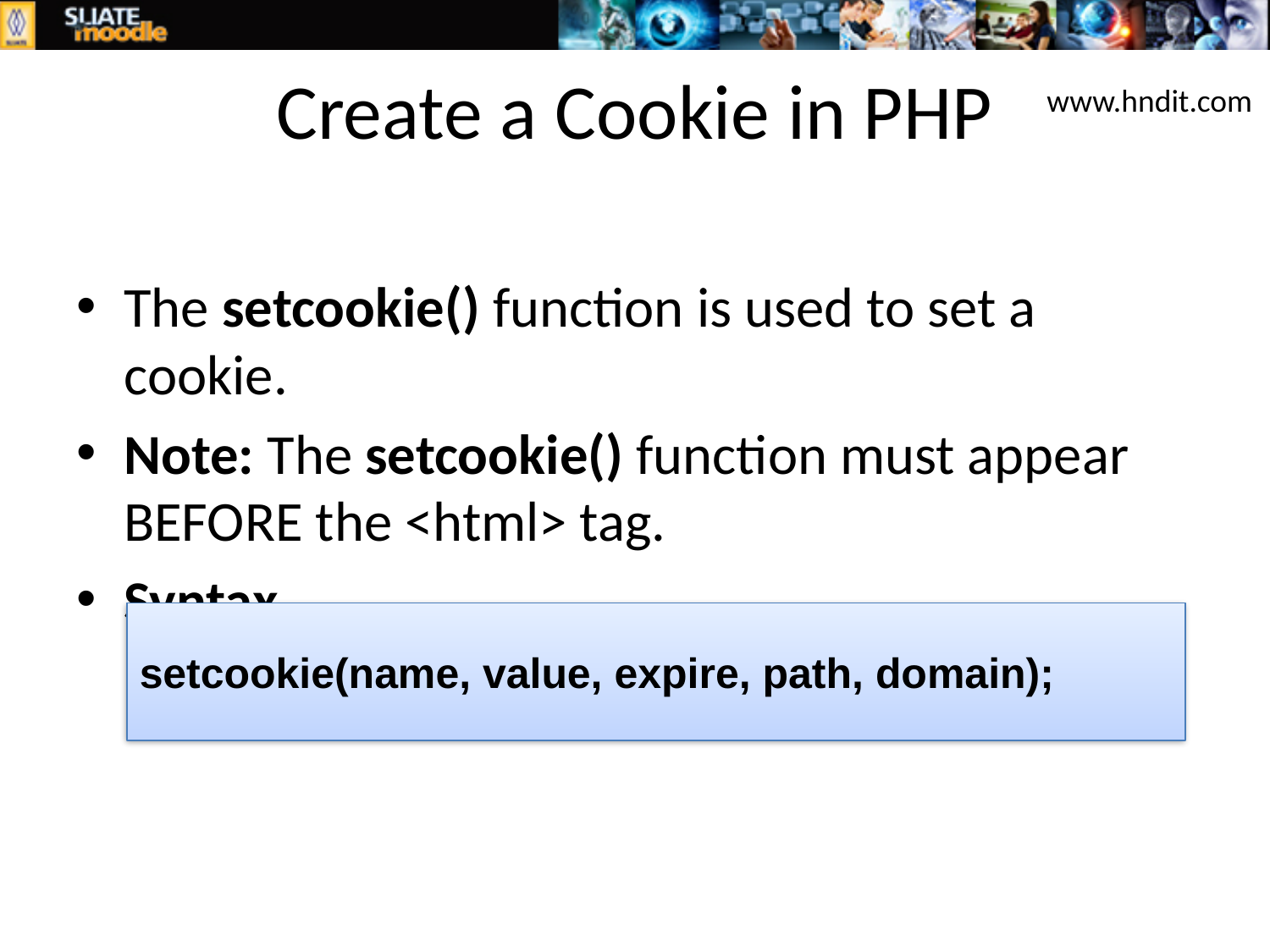

# Create a Cookie in PHP
www.hndit.com
The setcookie() function is used to set a cookie.
Note: The setcookie() function must appear BEFORE the <html> tag.
Syntax

setcookie(name, value, expire, path, domain);